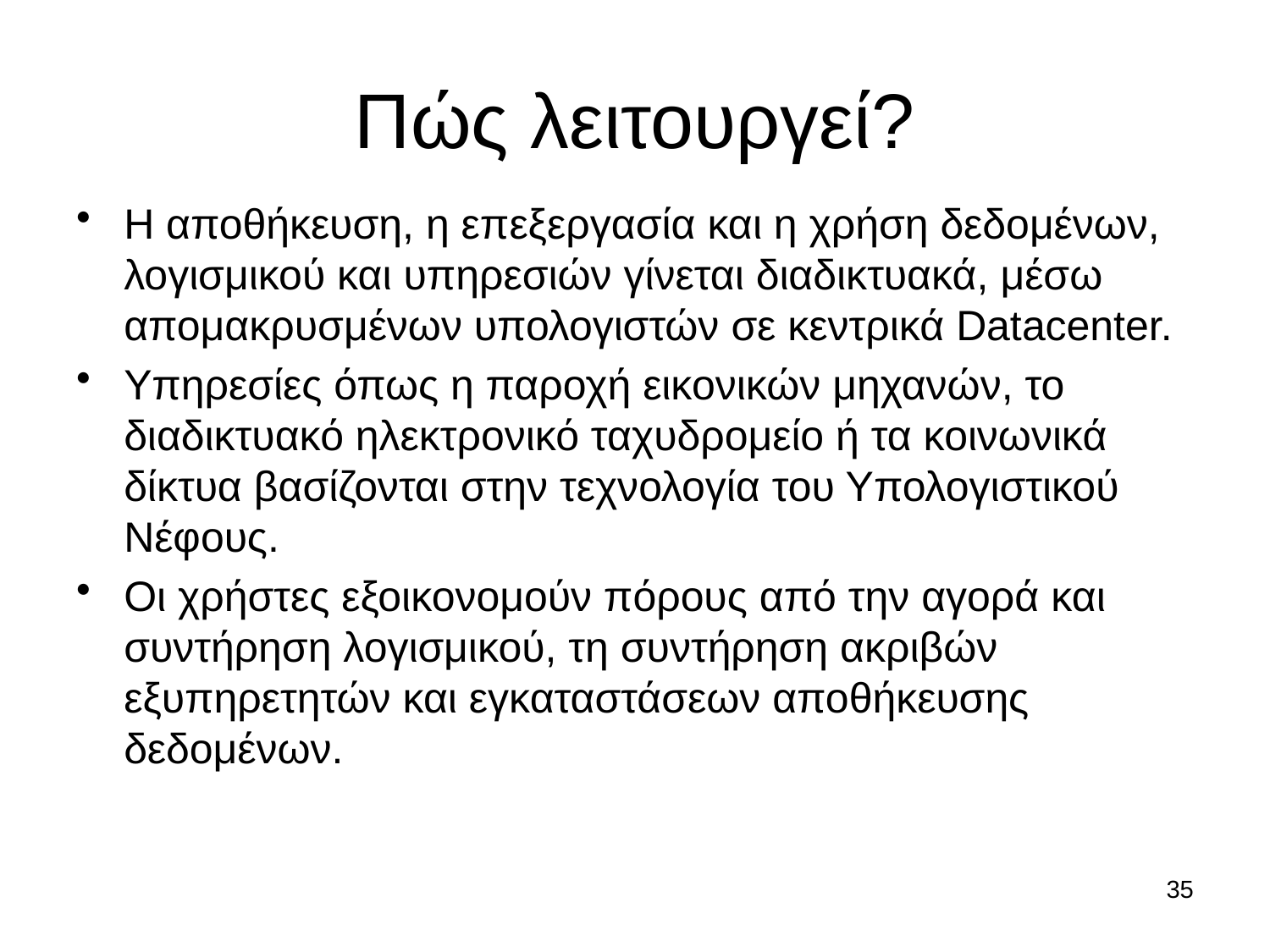

# Πώς λειτουργεί?
H αποθήκευση, η επεξεργασία και η χρήση δεδομένων, λογισμικού και υπηρεσιών γίνεται διαδικτυακά, μέσω απομακρυσμένων υπολογιστών σε κεντρικά Datacenter.
Υπηρεσίες όπως η παροχή εικονικών μηχανών, το διαδικτυακό ηλεκτρονικό ταχυδρομείο ή τα κοινωνικά δίκτυα βασίζονται στην τεχνολογία του Υπολογιστικού Νέφους.
Οι χρήστες εξοικονομούν πόρους από την αγορά και συντήρηση λογισμικού, τη συντήρηση ακριβών εξυπηρετητών και εγκαταστάσεων αποθήκευσης δεδομένων.

35